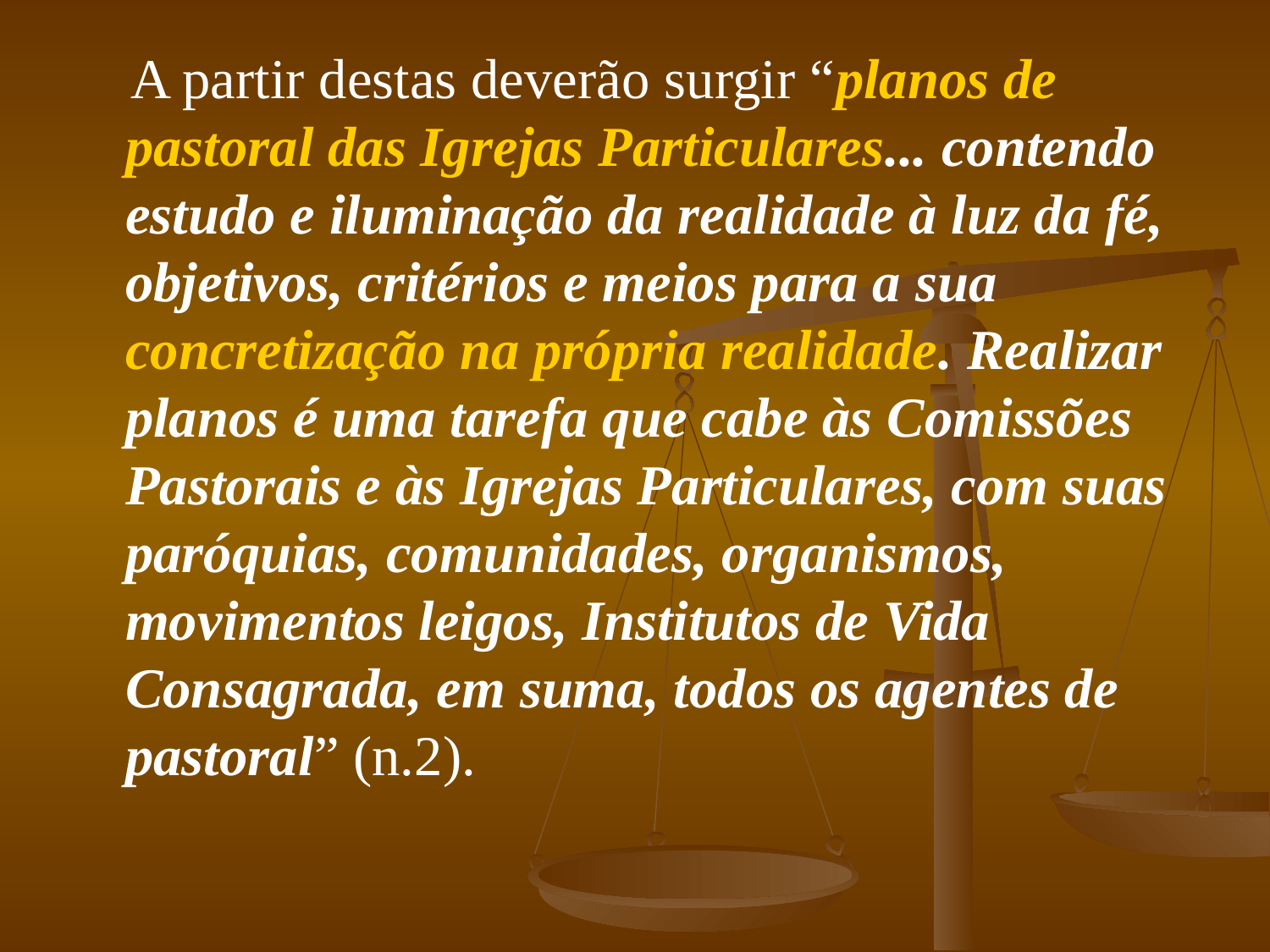

A partir destas deverão surgir “planos de pastoral das Igrejas Particulares... contendo estudo e iluminação da realidade à luz da fé, objetivos, critérios e meios para a sua concretização na própria realidade. Realizar planos é uma tarefa que cabe às Comissões Pastorais e às Igrejas Particulares, com suas paróquias, comunidades, organismos, movimentos leigos, Institutos de Vida Consagrada, em suma, todos os agentes de pastoral” (n.2).
#